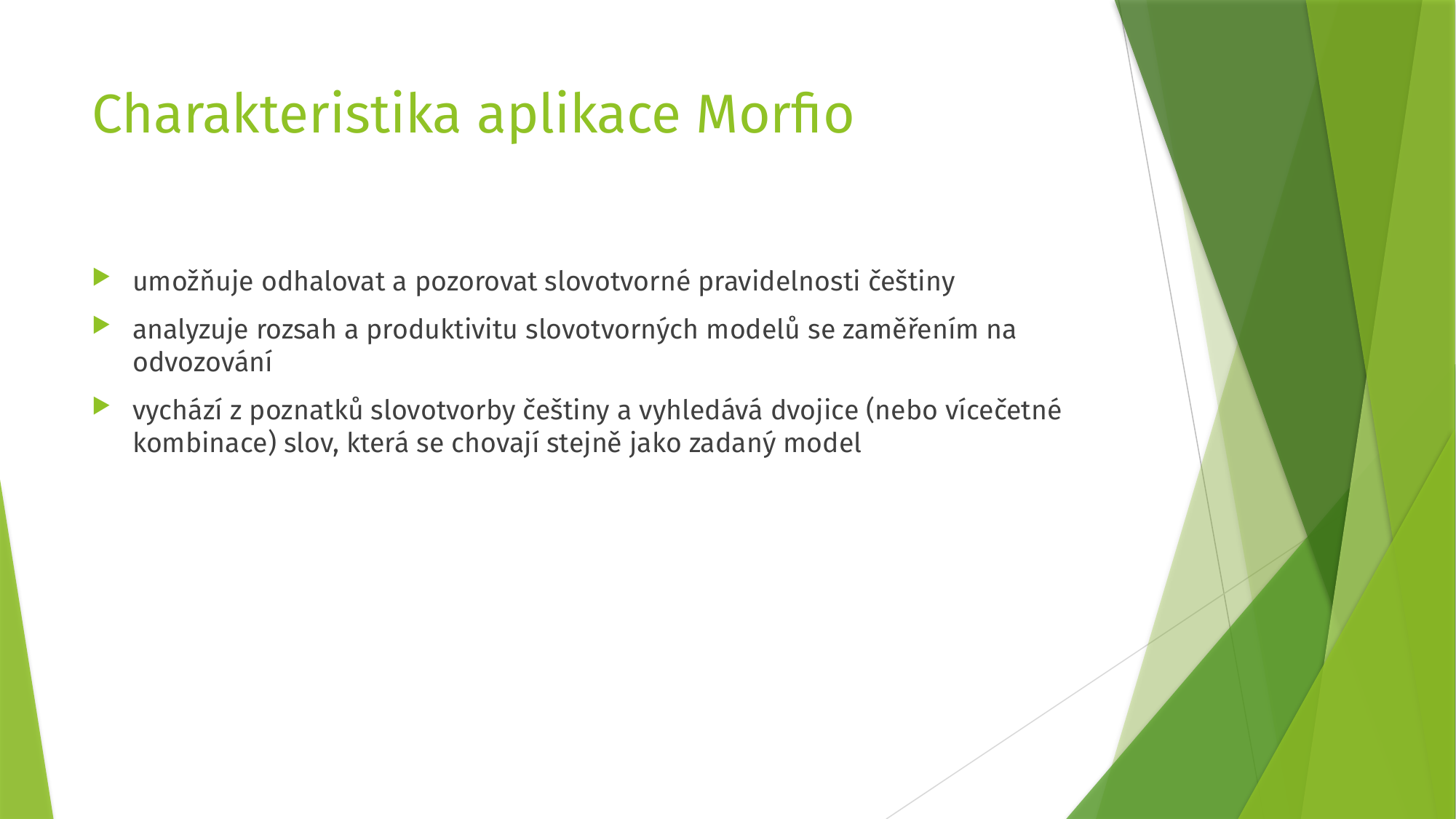

# Charakteristika aplikace Morfio
umožňuje odhalovat a pozorovat slovotvorné pravidelnosti češtiny
analyzuje rozsah a produktivitu slovotvorných modelů se zaměřením na odvozování
vychází z poznatků slovotvorby češtiny a vyhledává dvojice (nebo vícečetné kombinace) slov, která se chovají stejně jako zadaný model